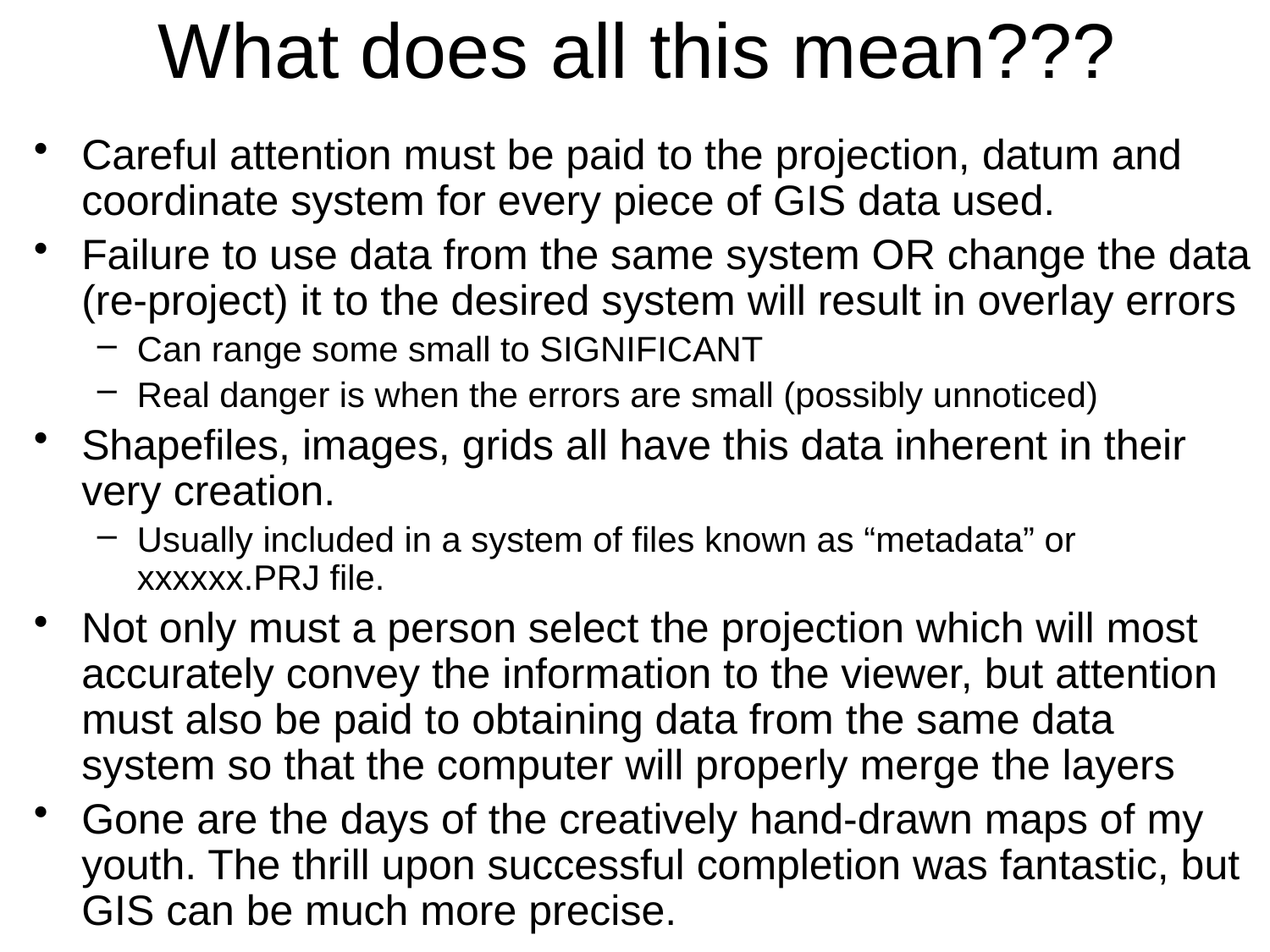

# What does all this mean???
Careful attention must be paid to the projection, datum and coordinate system for every piece of GIS data used.
Failure to use data from the same system OR change the data (re-project) it to the desired system will result in overlay errors
Can range some small to SIGNIFICANT
Real danger is when the errors are small (possibly unnoticed)
Shapefiles, images, grids all have this data inherent in their very creation.
Usually included in a system of files known as “metadata” or xxxxxx.PRJ file.
Not only must a person select the projection which will most accurately convey the information to the viewer, but attention must also be paid to obtaining data from the same data system so that the computer will properly merge the layers
Gone are the days of the creatively hand-drawn maps of my youth. The thrill upon successful completion was fantastic, but GIS can be much more precise.